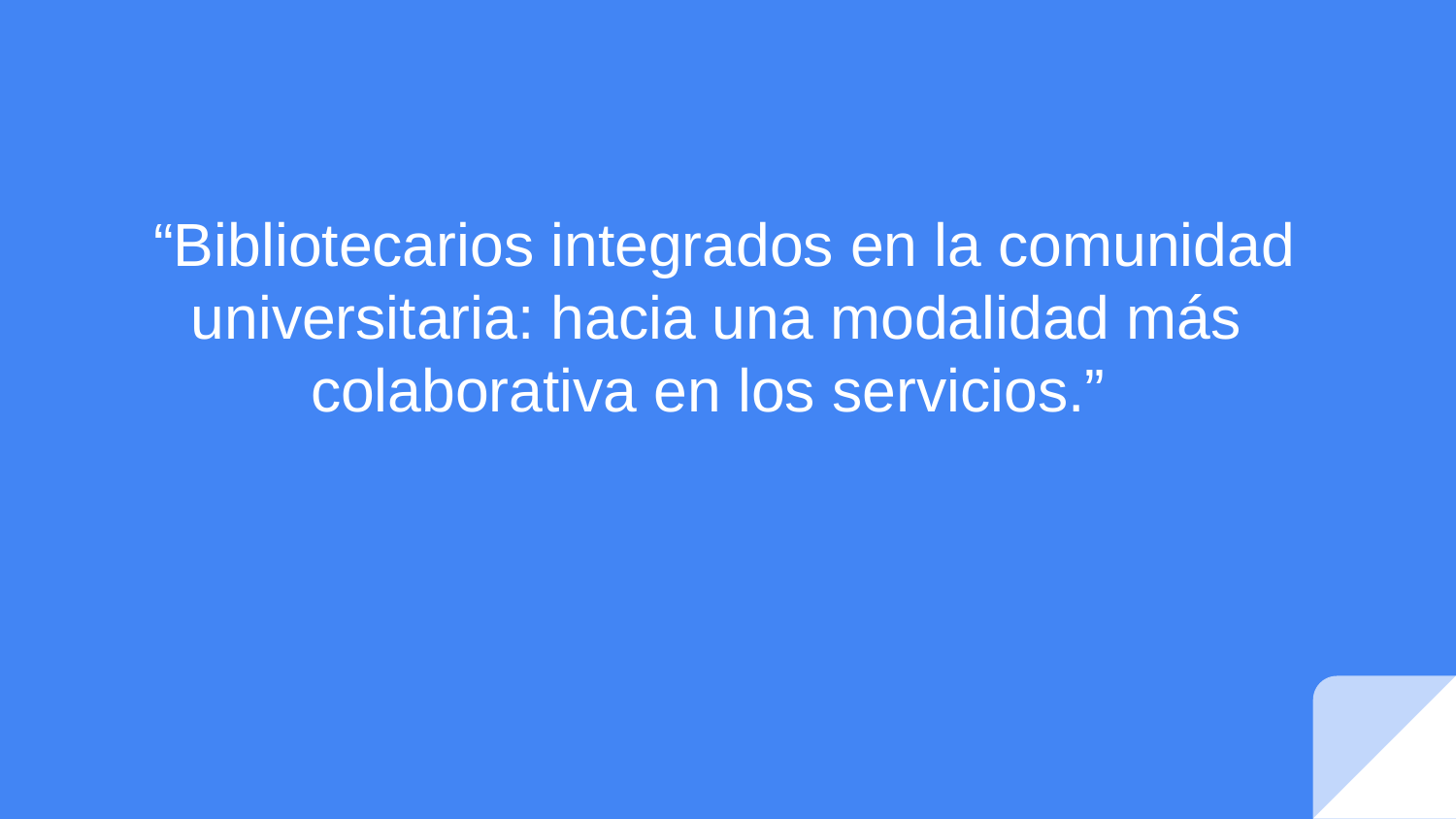

# “Bibliotecarios integrados en la comunidad universitaria: hacia una modalidad más colaborativa en los servicios.”